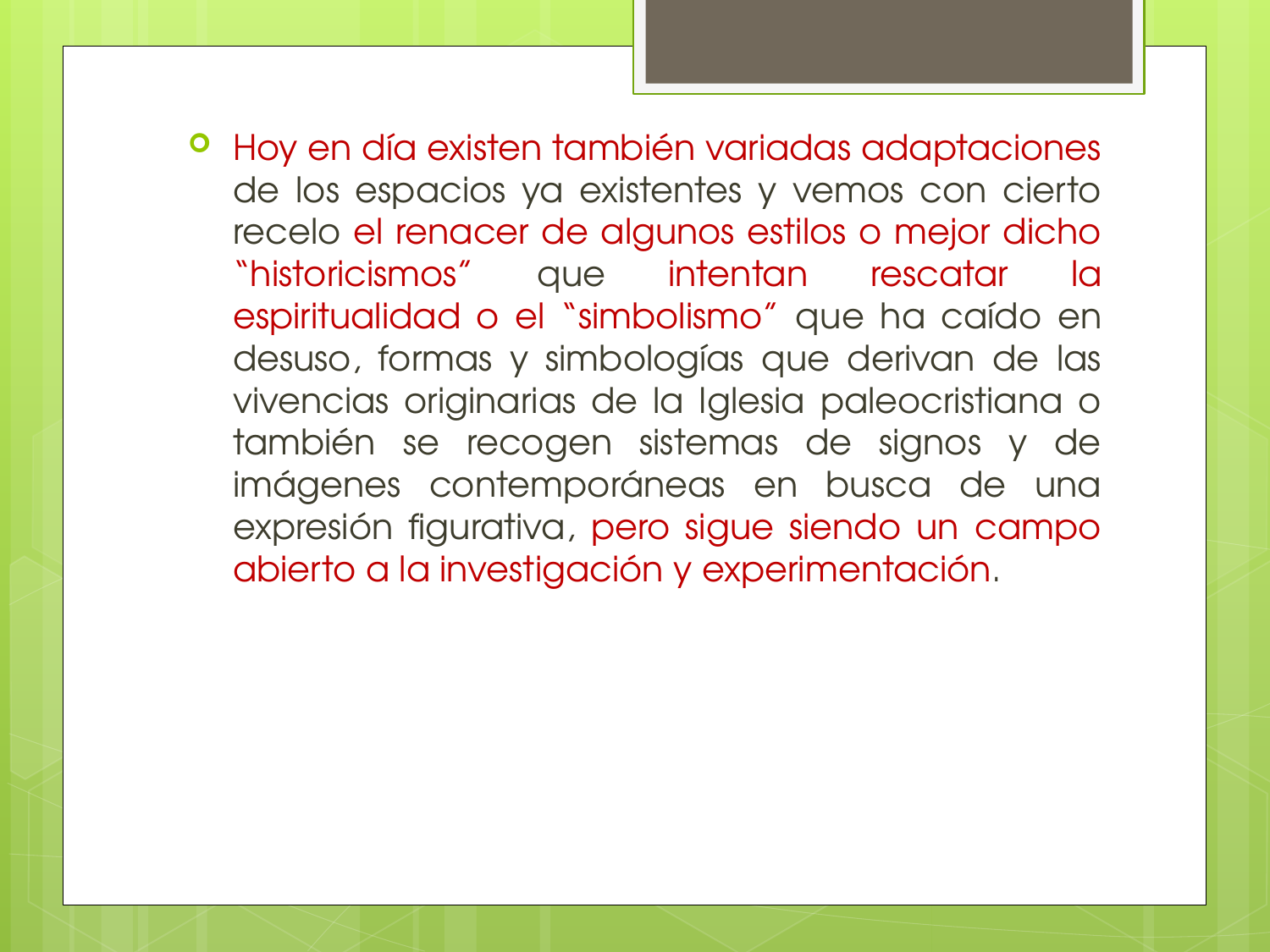

Hoy en día existen también variadas adaptaciones de los espacios ya existentes y vemos con cierto recelo el renacer de algunos estilos o mejor dicho “historicismos” que intentan rescatar la espiritualidad o el “simbolismo” que ha caído en desuso, formas y simbologías que derivan de las vivencias originarias de la Iglesia paleocristiana o también se recogen sistemas de signos y de imágenes contemporáneas en busca de una expresión figurativa, pero sigue siendo un campo abierto a la investigación y experimentación.